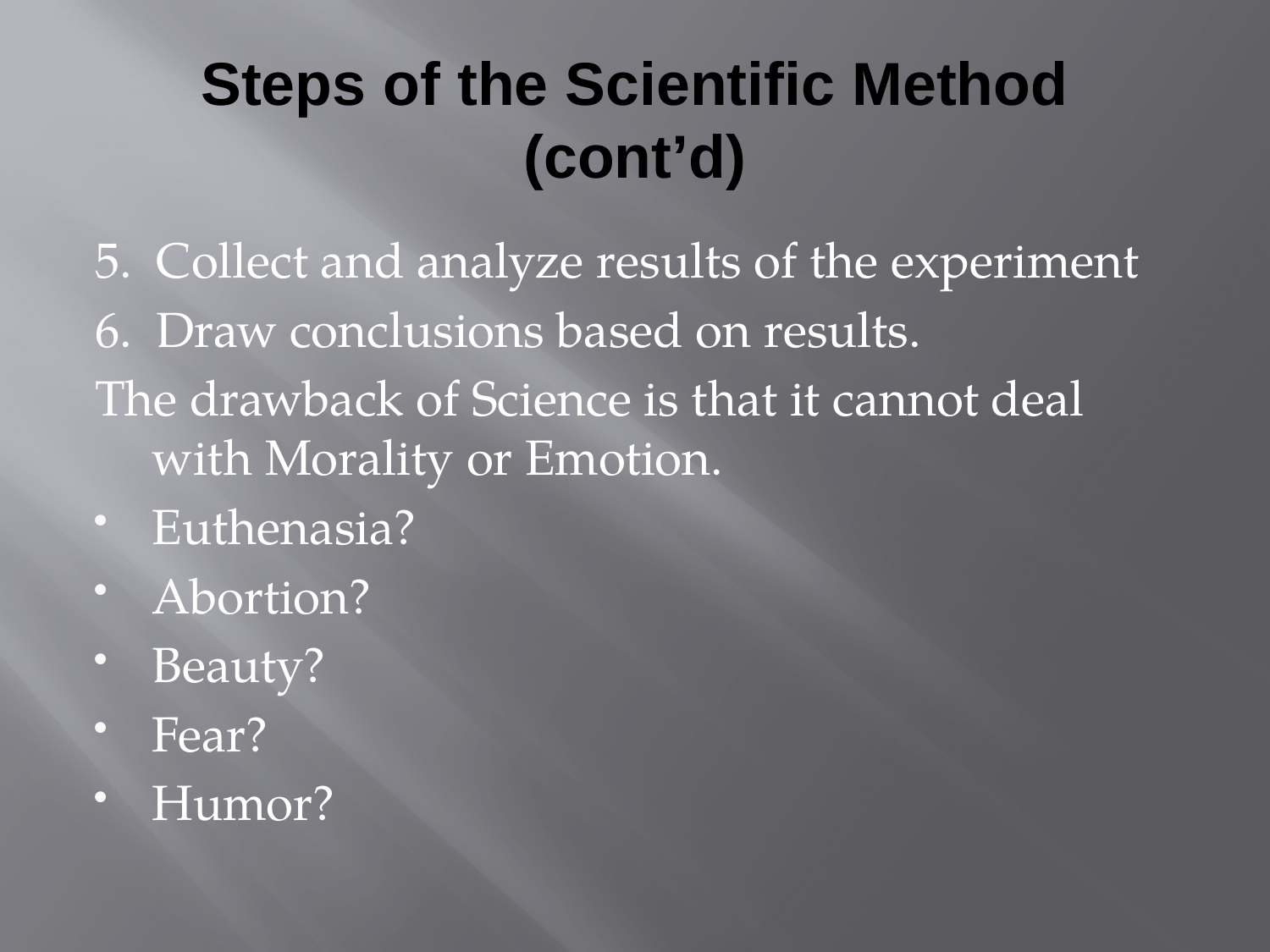

# Steps of the Scientific Method (cont’d)
5.  Collect and analyze results of the experiment
6.  Draw conclusions based on results.
The drawback of Science is that it cannot deal with Morality or Emotion.
Euthenasia?
Abortion?
Beauty?
Fear?
Humor?